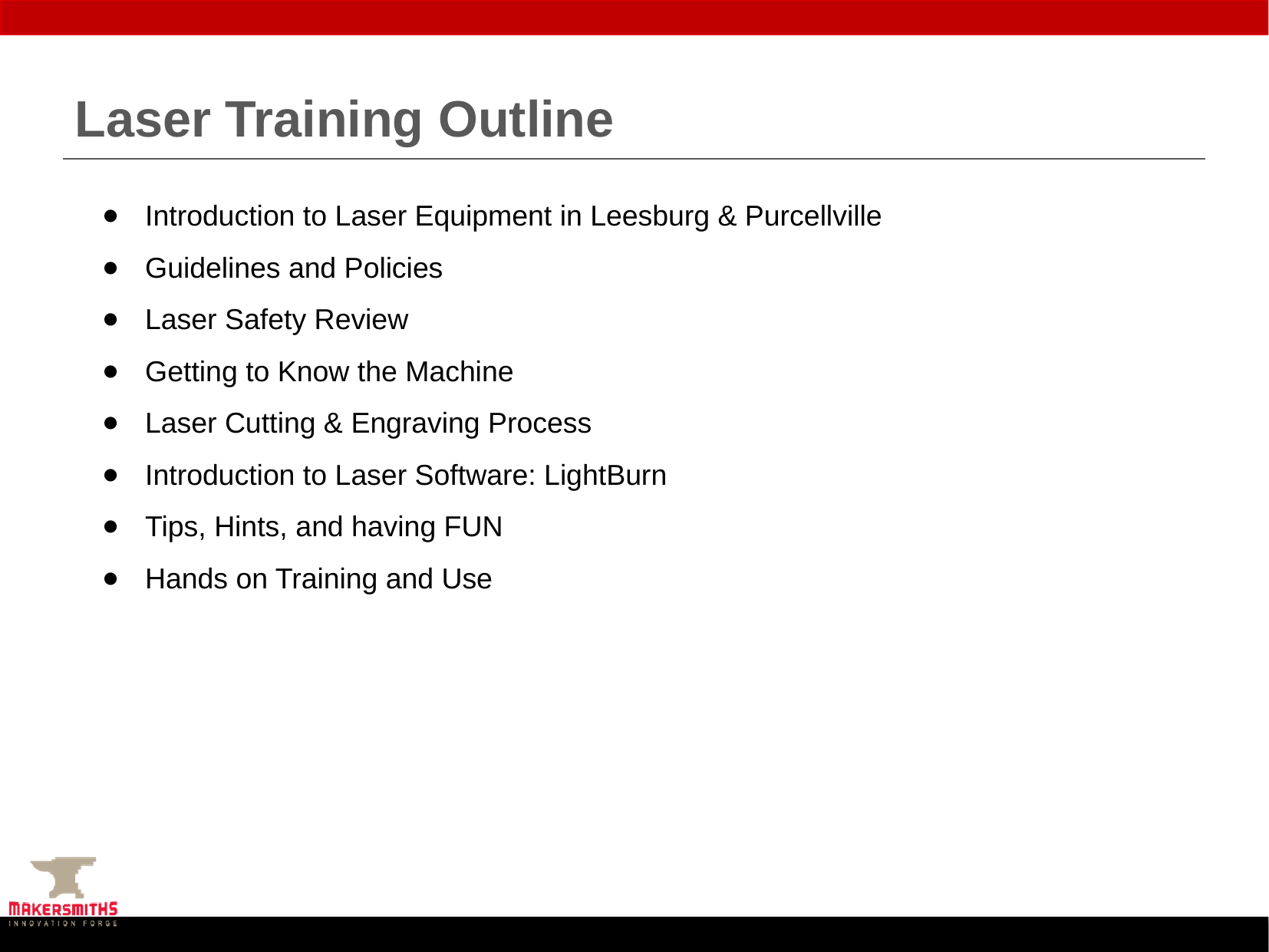

# Laser Training Outline
Introduction to Laser Equipment in Leesburg & Purcellville
Guidelines and Policies
Laser Safety Review
Getting to Know the Machine
Laser Cutting & Engraving Process
Introduction to Laser Software: LightBurn
Tips, Hints, and having FUN
Hands on Training and Use